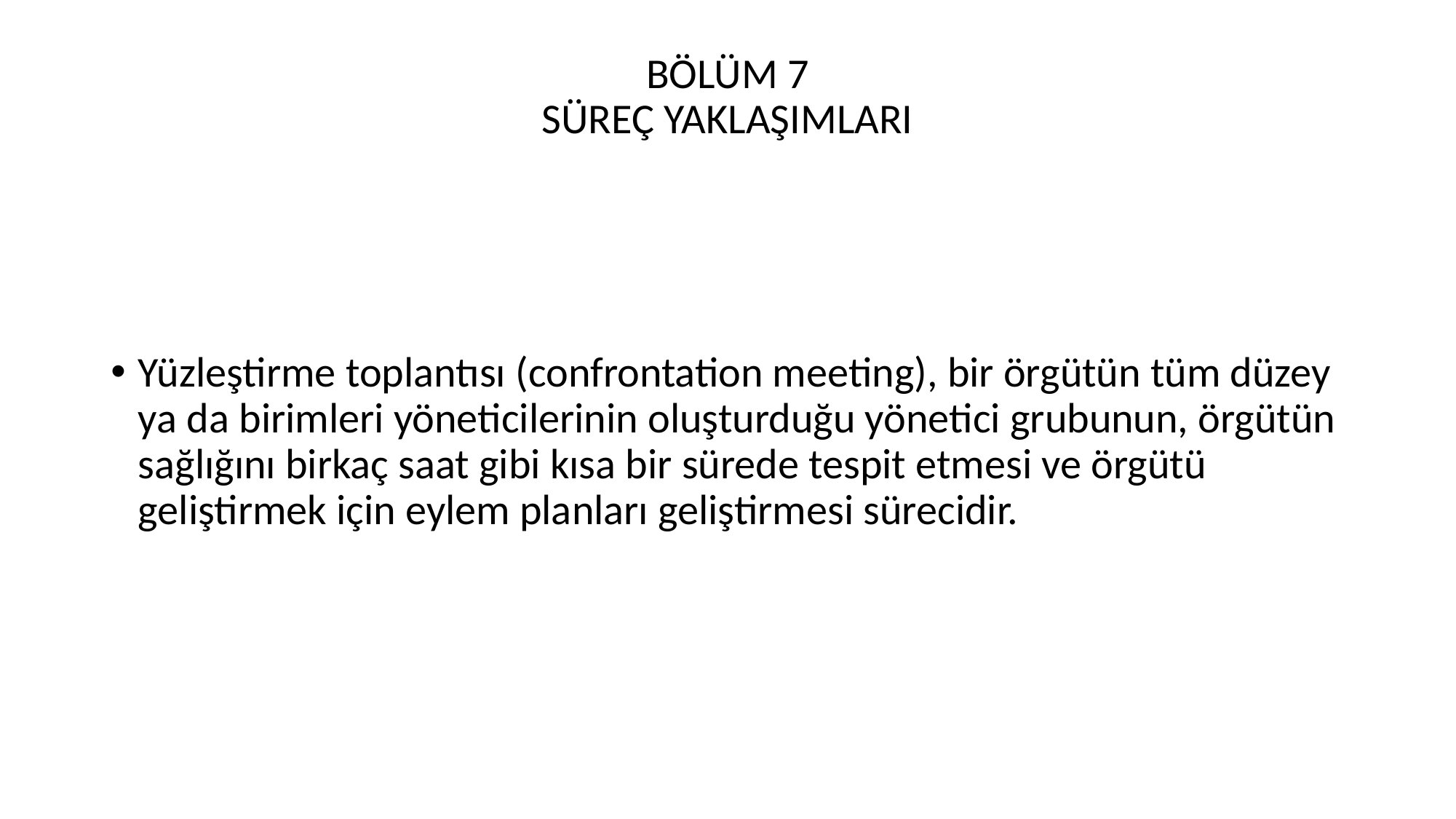

# BÖLÜM 7 SÜREÇ YAKLAŞIMLARI

Yüzleştirme toplantısı (confrontation meeting), bir örgütün tüm düzey ya da birimleri yöneticilerinin oluşturduğu yönetici grubunun, örgütün sağlığını birkaç saat gibi kısa bir sürede tespit etmesi ve örgütü geliştirmek için eylem planları geliştirmesi sürecidir.